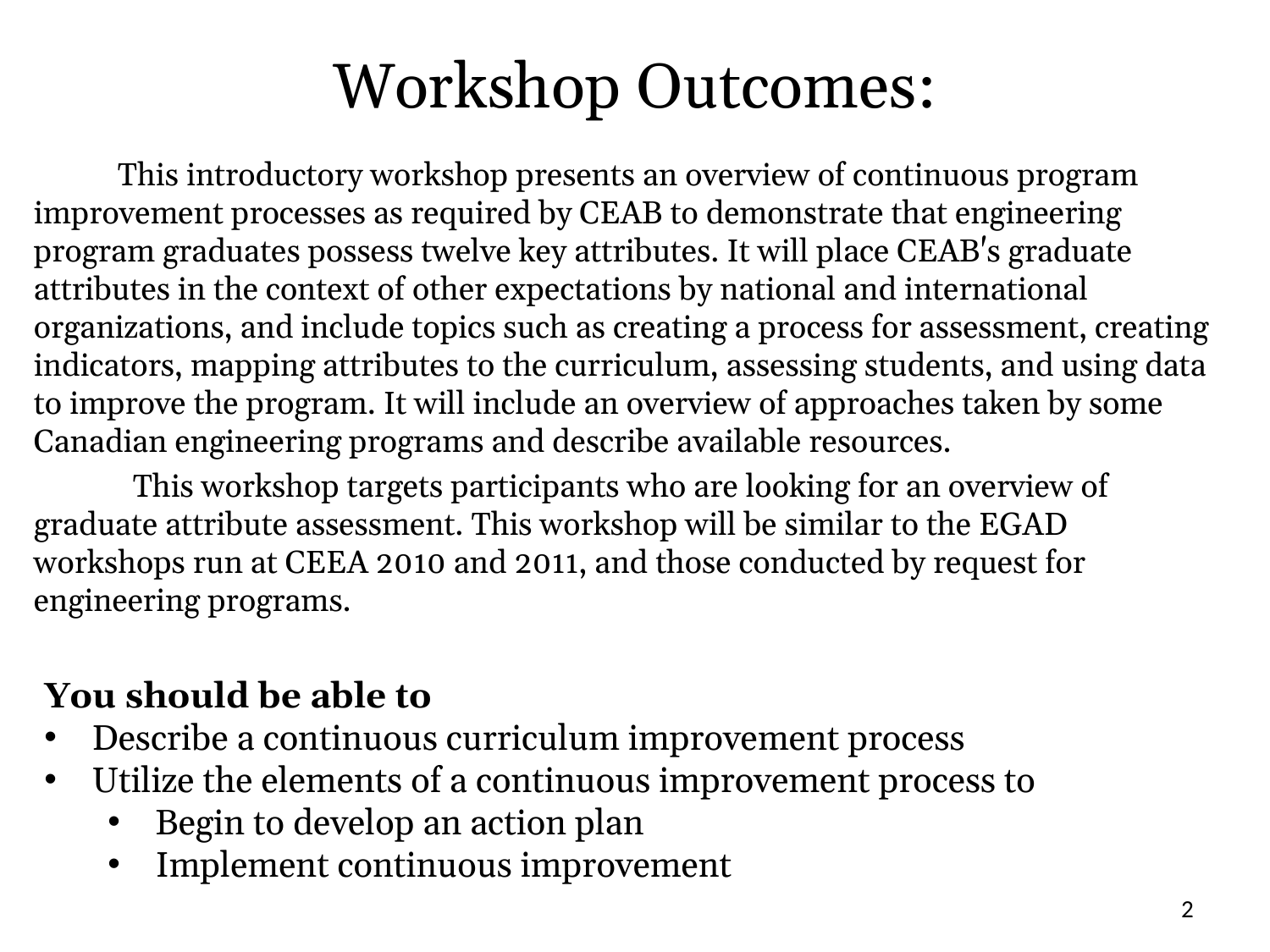

# Workshop Outcomes:
           This introductory workshop presents an overview of continuous program improvement processes as required by CEAB to demonstrate that engineering program graduates possess twelve key attributes. It will place CEAB's graduate attributes in the context of other expectations by national and international organizations, and include topics such as creating a process for assessment, creating indicators, mapping attributes to the curriculum, assessing students, and using data to improve the program. It will include an overview of approaches taken by some Canadian engineering programs and describe available resources.
             This workshop targets participants who are looking for an overview of graduate attribute assessment. This workshop will be similar to the EGAD workshops run at CEEA 2010 and 2011, and those conducted by request for engineering programs.
You should be able to
Describe a continuous curriculum improvement process
Utilize the elements of a continuous improvement process to
Begin to develop an action plan
Implement continuous improvement
2